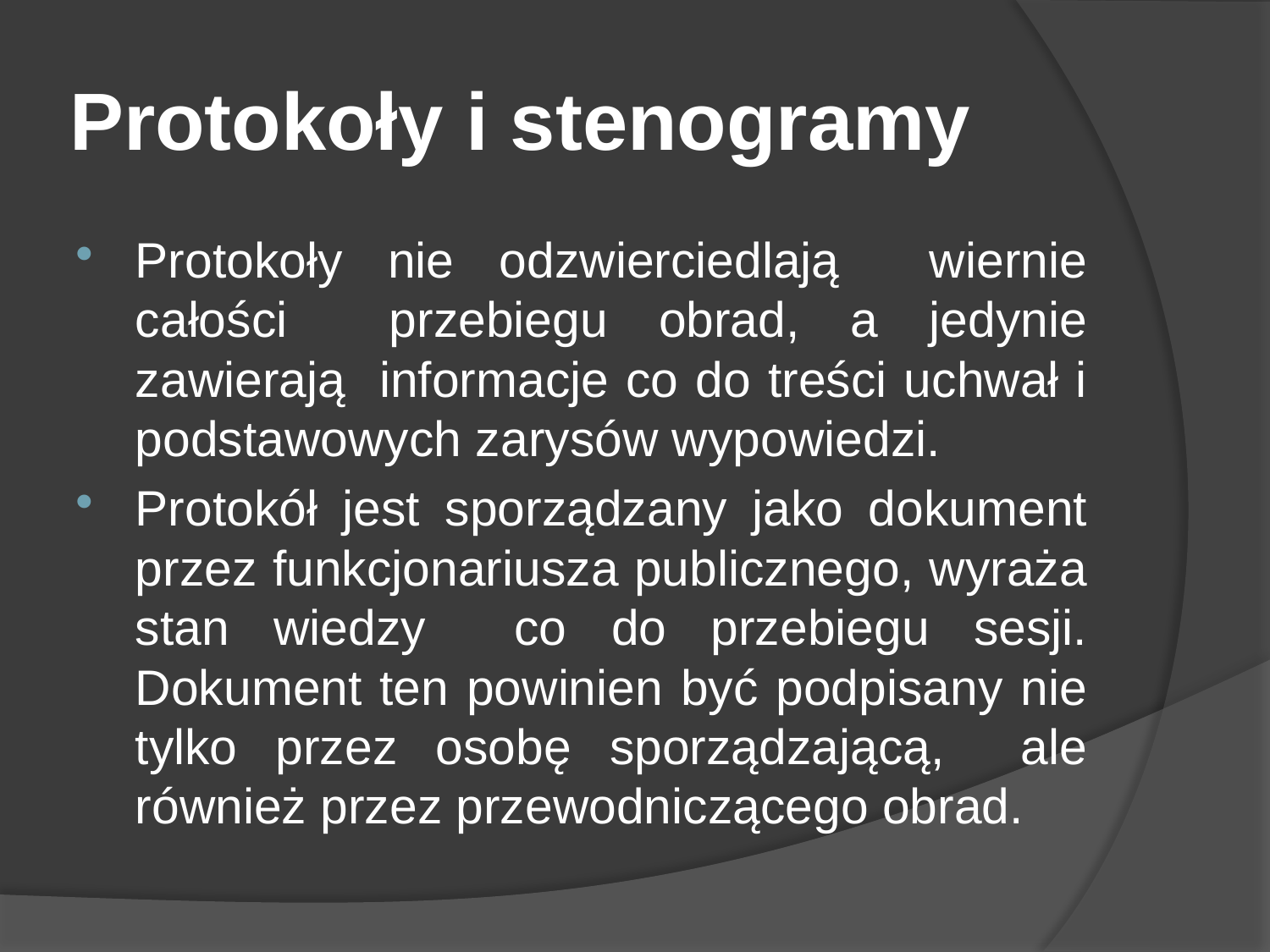

# Protokoły i stenogramy
Protokoły nie odzwierciedlają  wiernie całości  przebiegu obrad, a jedynie zawierają  informacje co do treści uchwał i podstawowych zarysów wypowiedzi.
Protokół jest sporządzany jako dokument przez funkcjonariusza publicznego, wyraża stan wiedzy  co do przebiegu sesji. Dokument ten powinien być podpisany nie tylko przez osobę sporządzającą,  ale również przez przewodniczącego obrad.